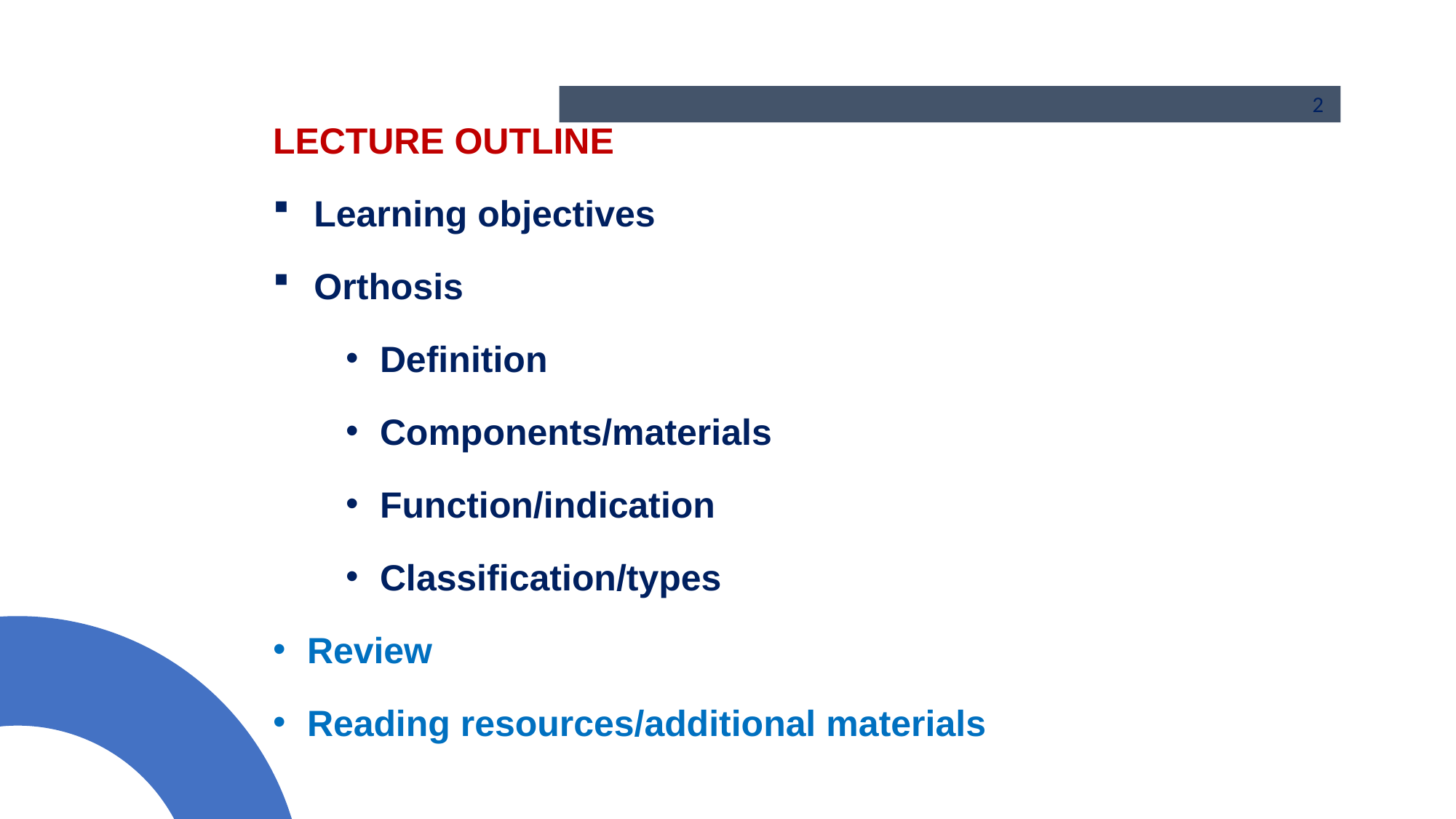

2
LECTURE OUTLINE
Learning objectives
Orthosis
Definition
Components/materials
Function/indication
Classification/types
Review
Reading resources/additional materials